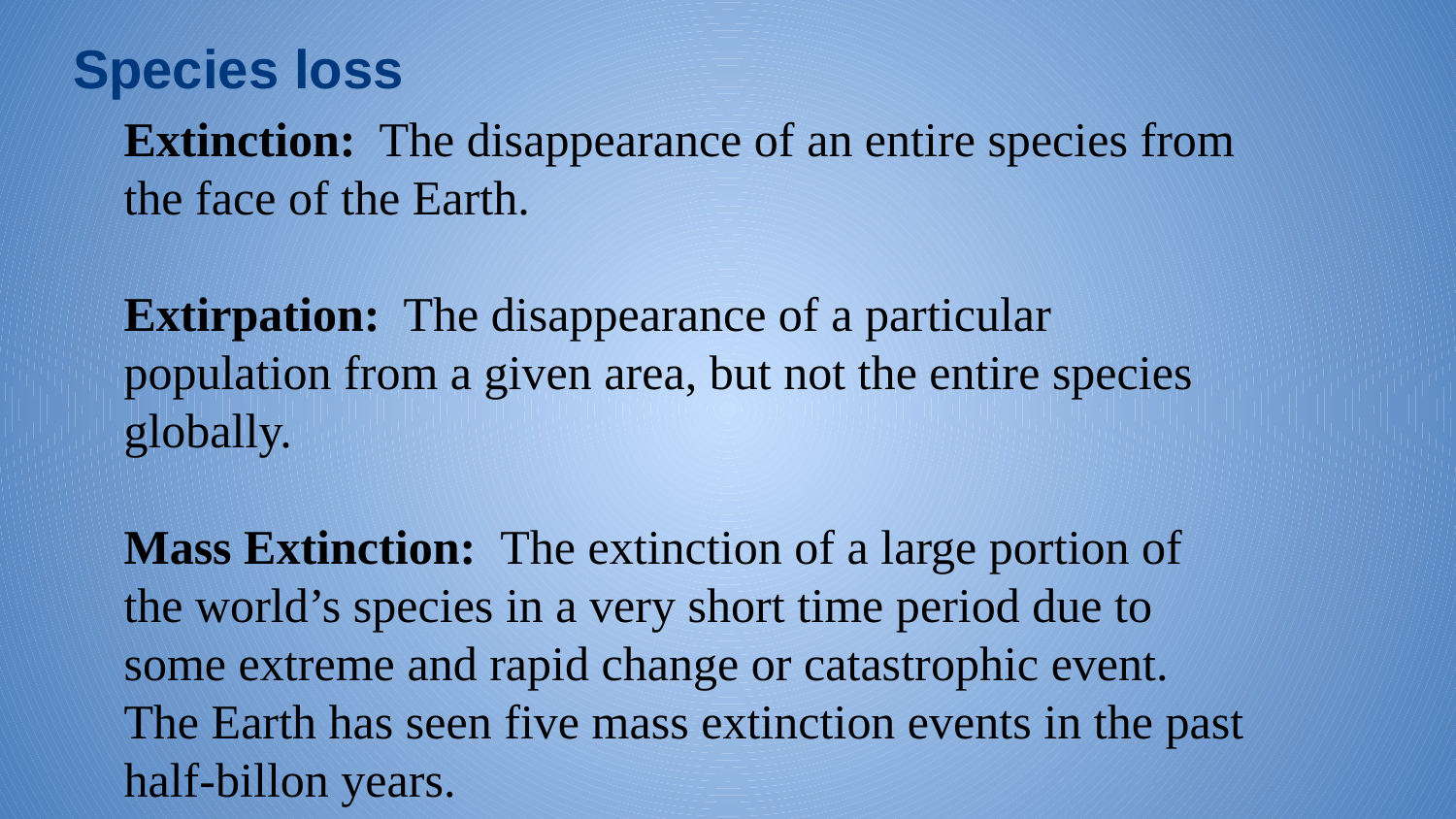

# Species loss
Extinction:  The disappearance of an entire species from the face of the Earth.

Extirpation:  The disappearance of a particular population from a given area, but not the entire species globally.

Mass Extinction:  The extinction of a large portion of the world’s species in a very short time period due to some extreme and rapid change or catastrophic event.  The Earth has seen five mass extinction events in the past half-billon years.